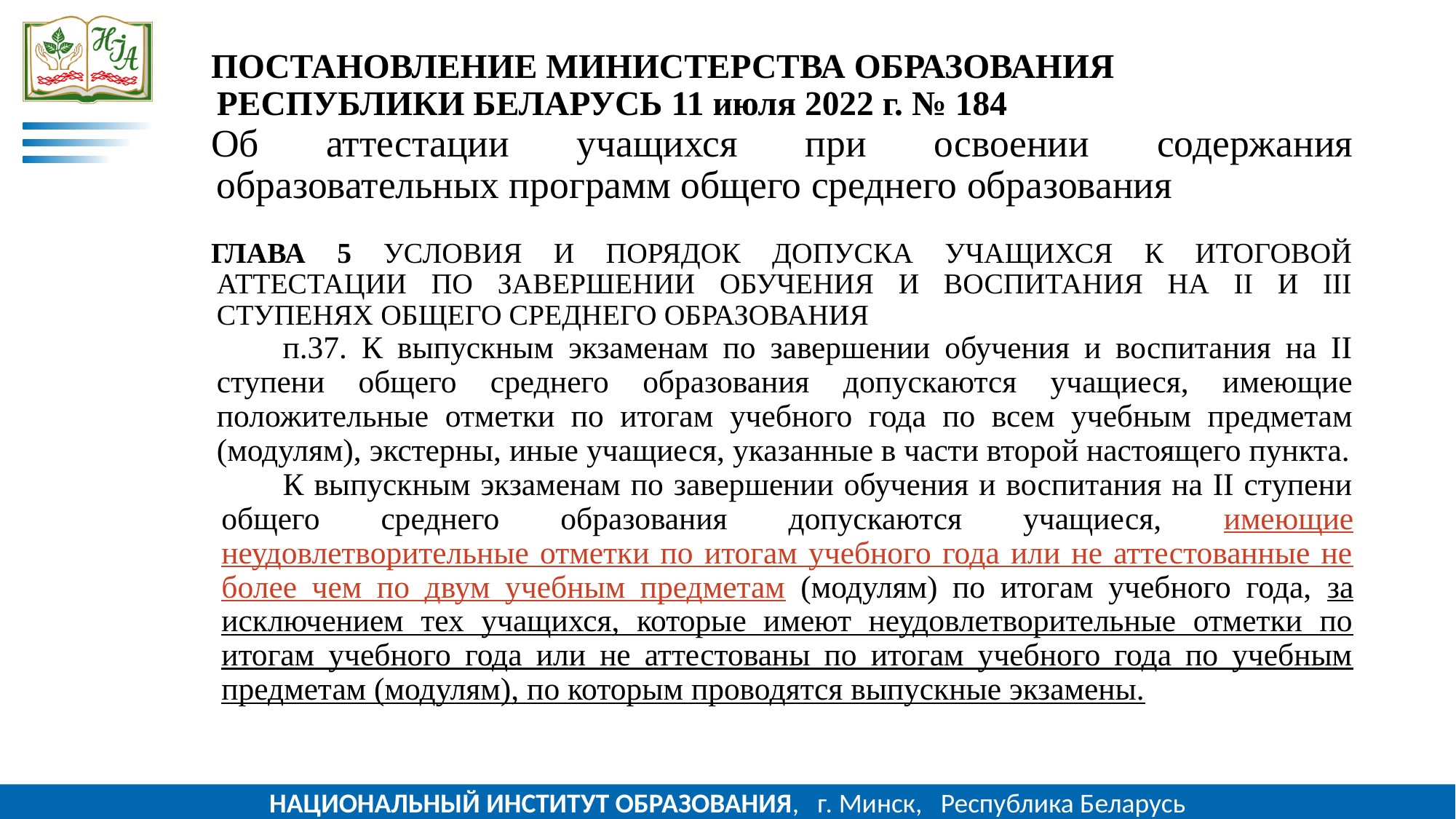

ПОСТАНОВЛЕНИЕ МИНИСТЕРСТВА ОБРАЗОВАНИЯ РЕСПУБЛИКИ БЕЛАРУСЬ 11 июля 2022 г. № 184
Об аттестации учащихся при освоении содержания образовательных программ общего среднего образования

ГЛАВА 5 УСЛОВИЯ И ПОРЯДОК ДОПУСКА УЧАЩИХСЯ К ИТОГОВОЙ АТТЕСТАЦИИ ПО ЗАВЕРШЕНИИ ОБУЧЕНИЯ И ВОСПИТАНИЯ НА II И III СТУПЕНЯХ ОБЩЕГО СРЕДНЕГО ОБРАЗОВАНИЯ
п.37. К выпускным экзаменам по завершении обучения и воспитания на II ступени общего среднего образования допускаются учащиеся, имеющие положительные отметки по итогам учебного года по всем учебным предметам (модулям), экстерны, иные учащиеся, указанные в части второй настоящего пункта.
К выпускным экзаменам по завершении обучения и воспитания на II ступени общего среднего образования допускаются учащиеся, имеющие неудовлетворительные отметки по итогам учебного года или не аттестованные не более чем по двум учебным предметам (модулям) по итогам учебного года, за исключением тех учащихся, которые имеют неудовлетворительные отметки по итогам учебного года или не аттестованы по итогам учебного года по учебным предметам (модулям), по которым проводятся выпускные экзамены.